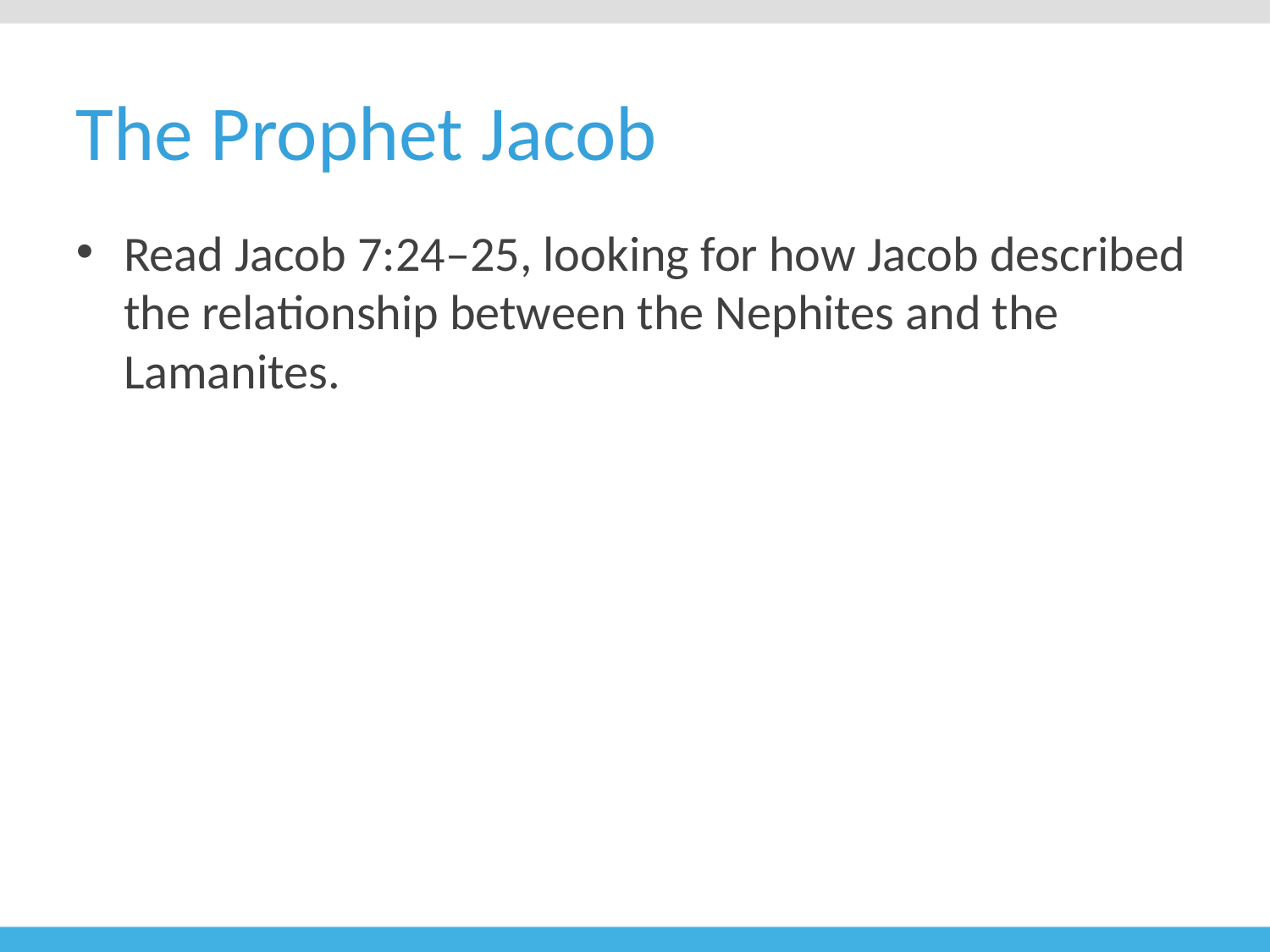

# The Prophet Jacob
Read Jacob 7:24–25, looking for how Jacob described the relationship between the Nephites and the Lamanites.